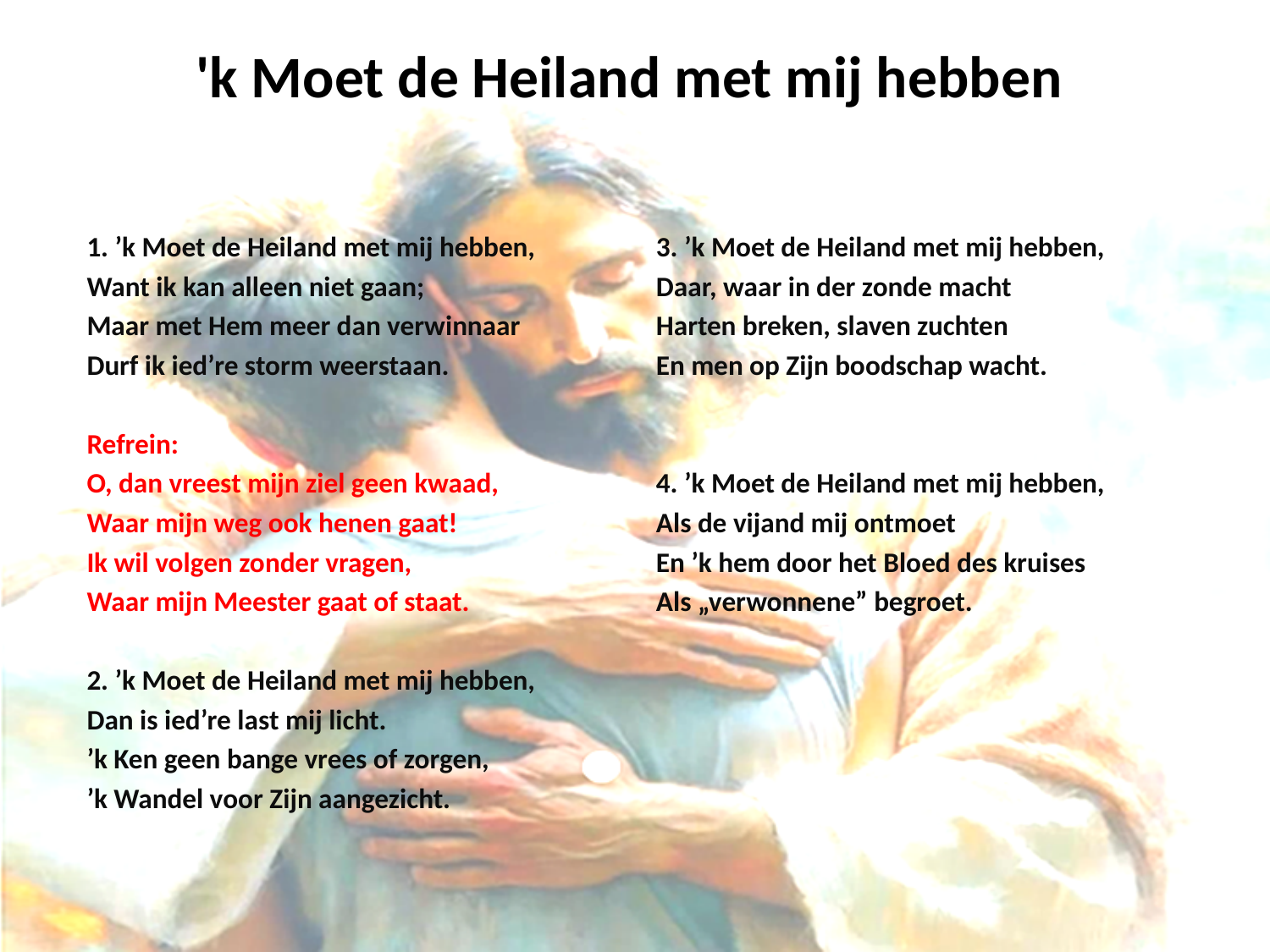

# 'k Moet de Heiland met mij hebben
1. ’k Moet de Heiland met mij hebben,
Want ik kan alleen niet gaan;
Maar met Hem meer dan verwinnaar
Durf ik ied’re storm weerstaan.

Refrein:
O, dan vreest mijn ziel geen kwaad,
Waar mijn weg ook henen gaat!
Ik wil volgen zonder vragen,
Waar mijn Meester gaat of staat.

2. ’k Moet de Heiland met mij hebben,
Dan is ied’re last mij licht.
’k Ken geen bange vrees of zorgen,
’k Wandel voor Zijn aangezicht.
3. ’k Moet de Heiland met mij hebben,
Daar, waar in der zonde macht
Harten breken, slaven zuchten
En men op Zijn boodschap wacht.

4. ’k Moet de Heiland met mij hebben,
Als de vijand mij ontmoet
En ’k hem door het Bloed des kruises
Als „verwonnene” begroet.